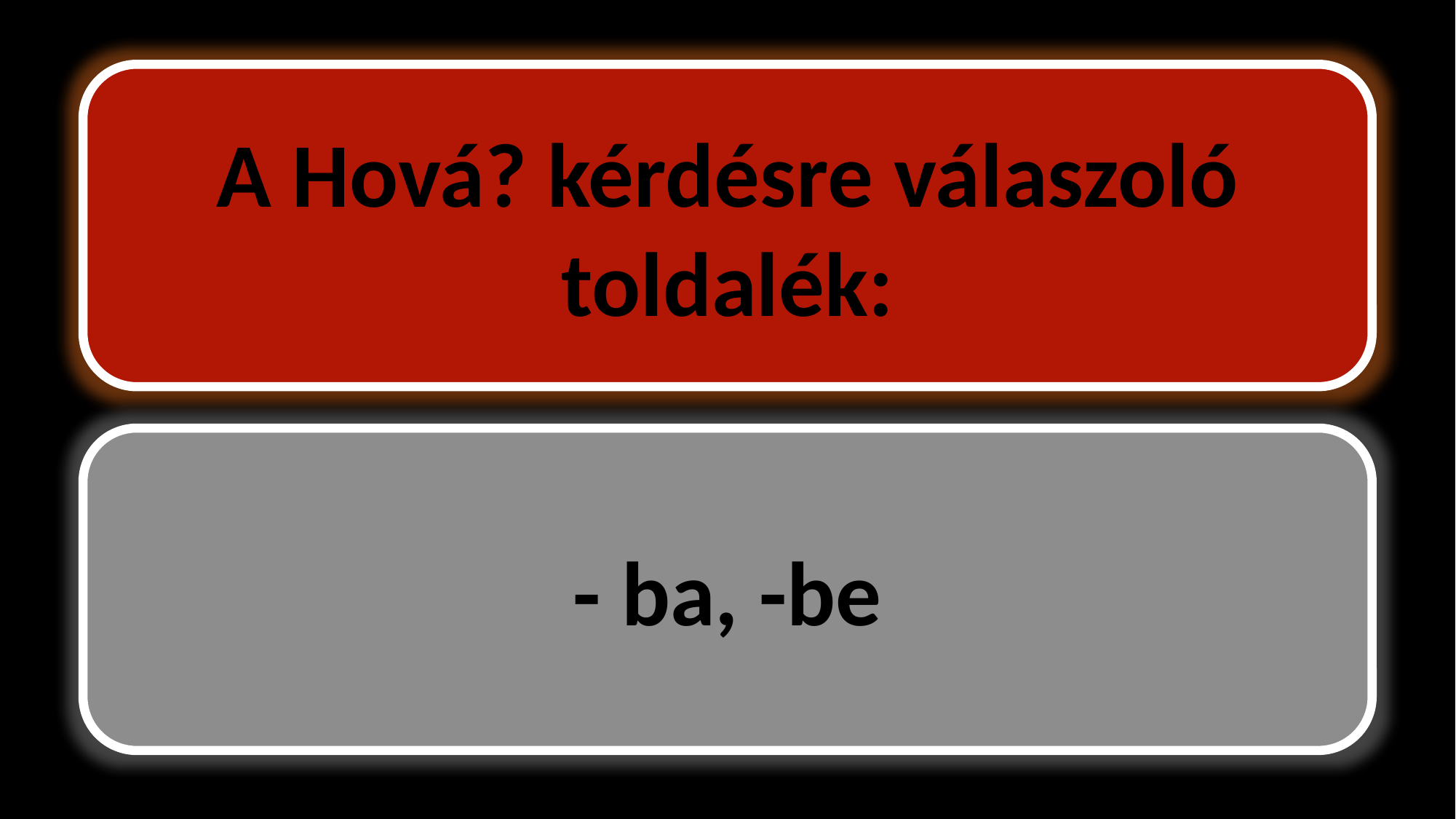

A Hová? kérdésre válaszoló toldalék:
- ba, -be